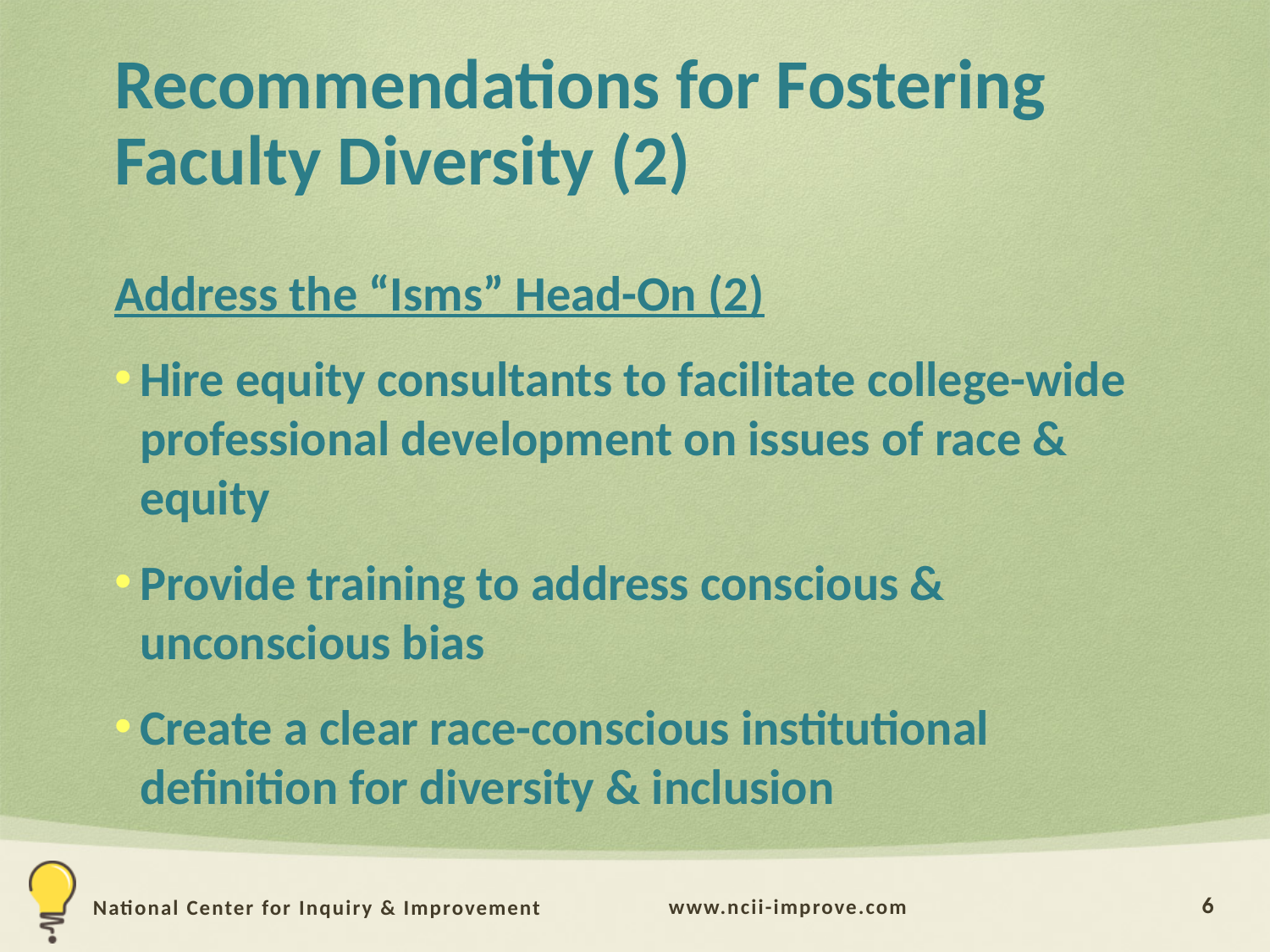

# Recommendations for Fostering Faculty Diversity (2)
Address the “Isms” Head-On (2)
Hire equity consultants to facilitate college-wide professional development on issues of race & equity
Provide training to address conscious & unconscious bias
Create a clear race-conscious institutional definition for diversity & inclusion

6